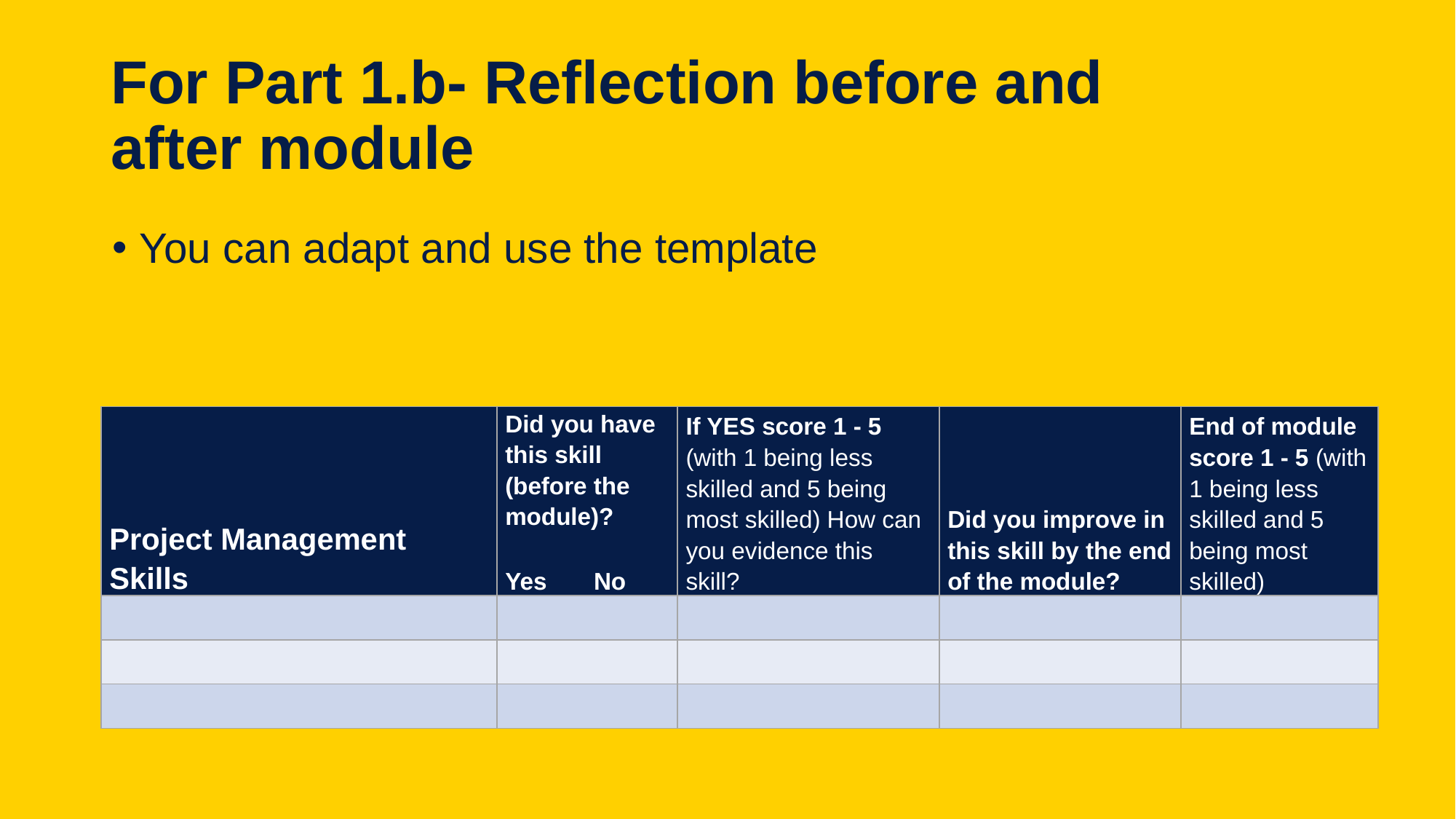

# For Part 1.b- Reflection before and after module
You can adapt and use the template
| Project Management Skills | Did you have this skill (before the module)? Yes No | If YES score 1 - 5 (with 1 being less skilled and 5 being most skilled) How can you evidence this skill? | Did you improve in this skill by the end of the module? | End of module score 1 - 5 (with 1 being less skilled and 5 being most skilled) |
| --- | --- | --- | --- | --- |
|  |  |  |  |  |
|  |  |  |  |  |
|  |  |  |  |  |